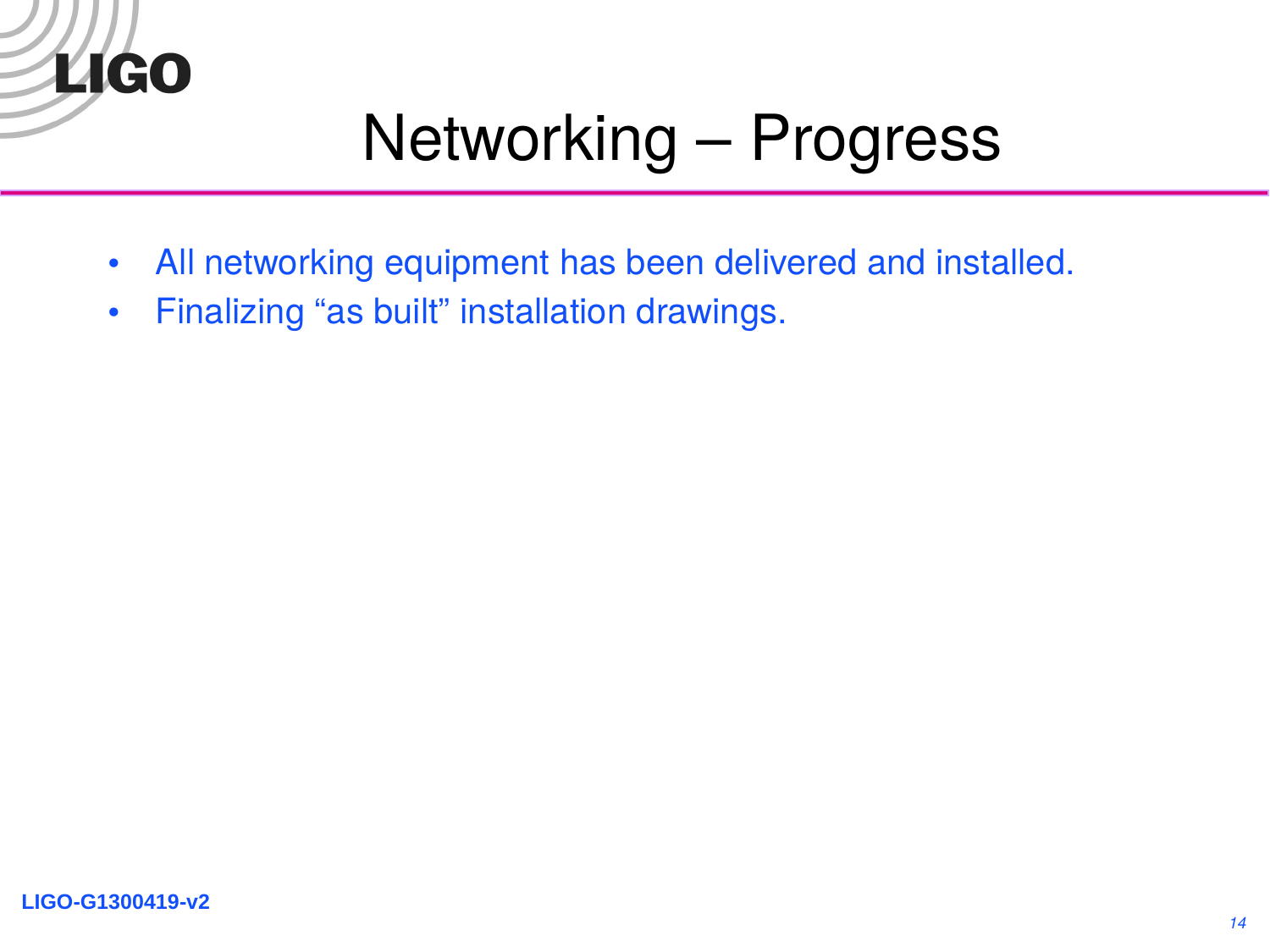

# Networking – Progress
All networking equipment has been delivered and installed.
Finalizing “as built” installation drawings.
14